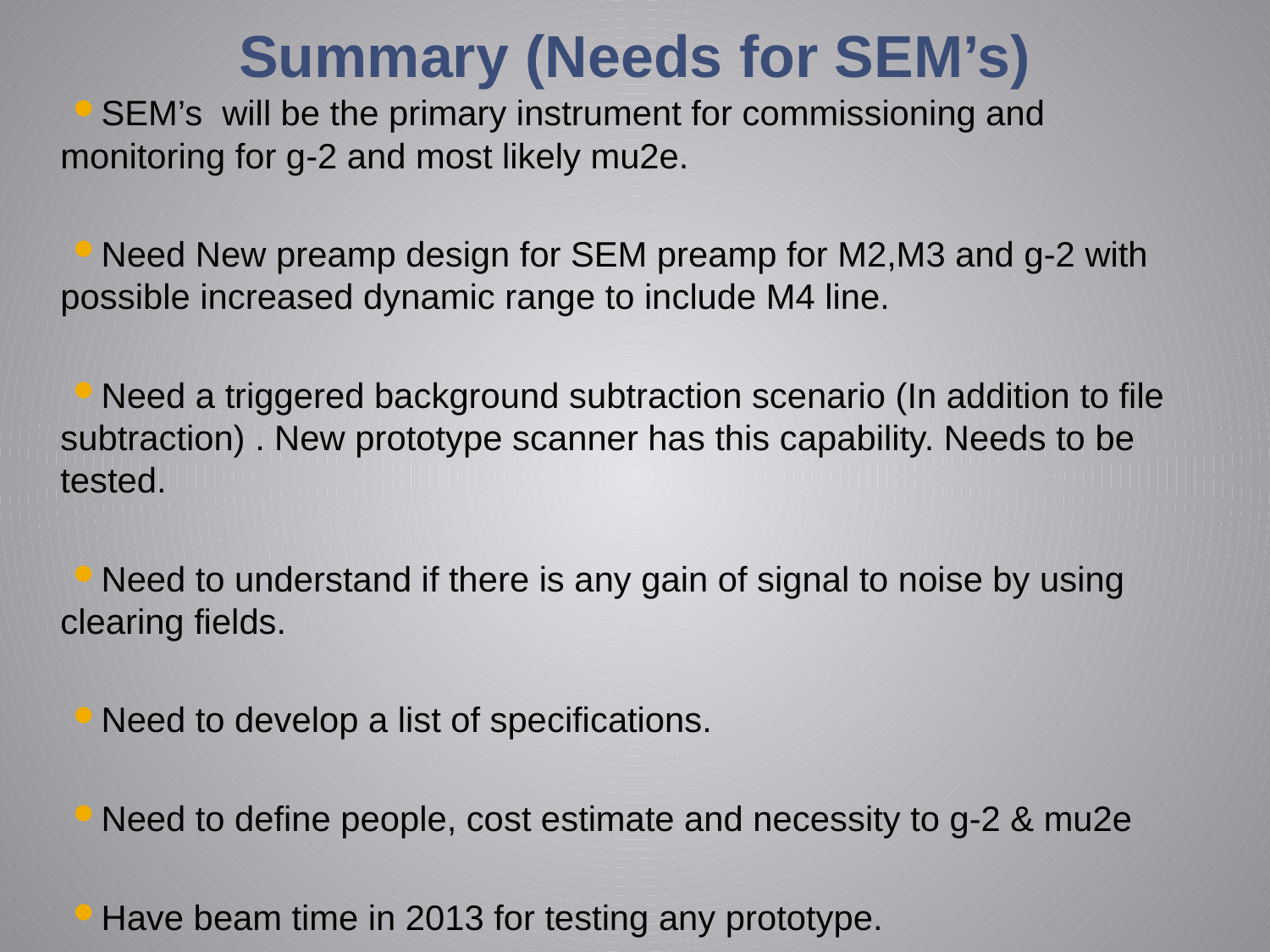

# Summary (Needs for SEM’s)
SEM’s  will be the primary instrument for commissioning and monitoring for g-2 and most likely mu2e.

Need New preamp design for SEM preamp for M2,M3 and g-2 with possible increased dynamic range to include M4 line.

Need a triggered background subtraction scenario (In addition to file subtraction) . New prototype scanner has this capability. Needs to be tested.

Need to understand if there is any gain of signal to noise by using clearing fields.

Need to develop a list of specifications.

Need to define people, cost estimate and necessity to g-2 & mu2e

Have beam time in 2013 for testing any prototype.